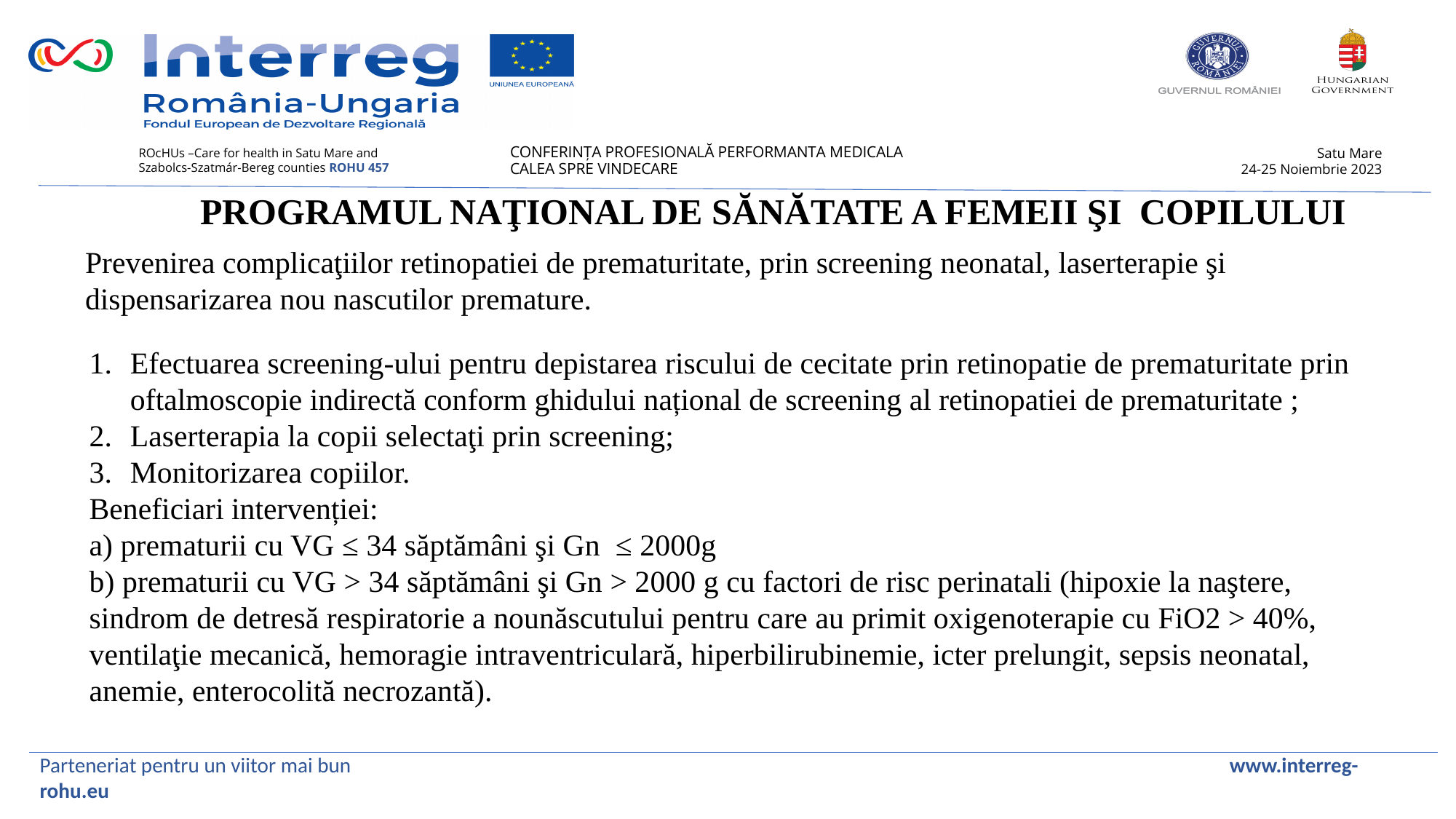

PROGRAMUL NAŢIONAL DE SĂNĂTATE A FEMEII ŞI  COPILULUI
Prevenirea complicaţiilor retinopatiei de prematuritate, prin screening neonatal, laserterapie şi dispensarizarea nou nascutilor premature.
Efectuarea screening-ului pentru depistarea riscului de cecitate prin retinopatie de prematuritate prin oftalmoscopie indirectă conform ghidului național de screening al retinopatiei de prematuritate ;
Laserterapia la copii selectaţi prin screening;
Monitorizarea copiilor.
Beneficiari intervenției:
a) prematurii cu VG ≤ 34 săptămâni şi Gn  ≤ 2000g
b) prematurii cu VG > 34 săptămâni şi Gn > 2000 g cu factori de risc perinatali (hipoxie la naştere, sindrom de detresă respiratorie a nounăscutului pentru care au primit oxigenoterapie cu FiO2 > 40%, ventilaţie mecanică, hemoragie intraventriculară, hiperbilirubinemie, icter prelungit, sepsis neonatal, anemie, enterocolită necrozantă).
Parteneriat pentru un viitor mai bun                                                                                                                                                                                                                  www.interreg-rohu.eu